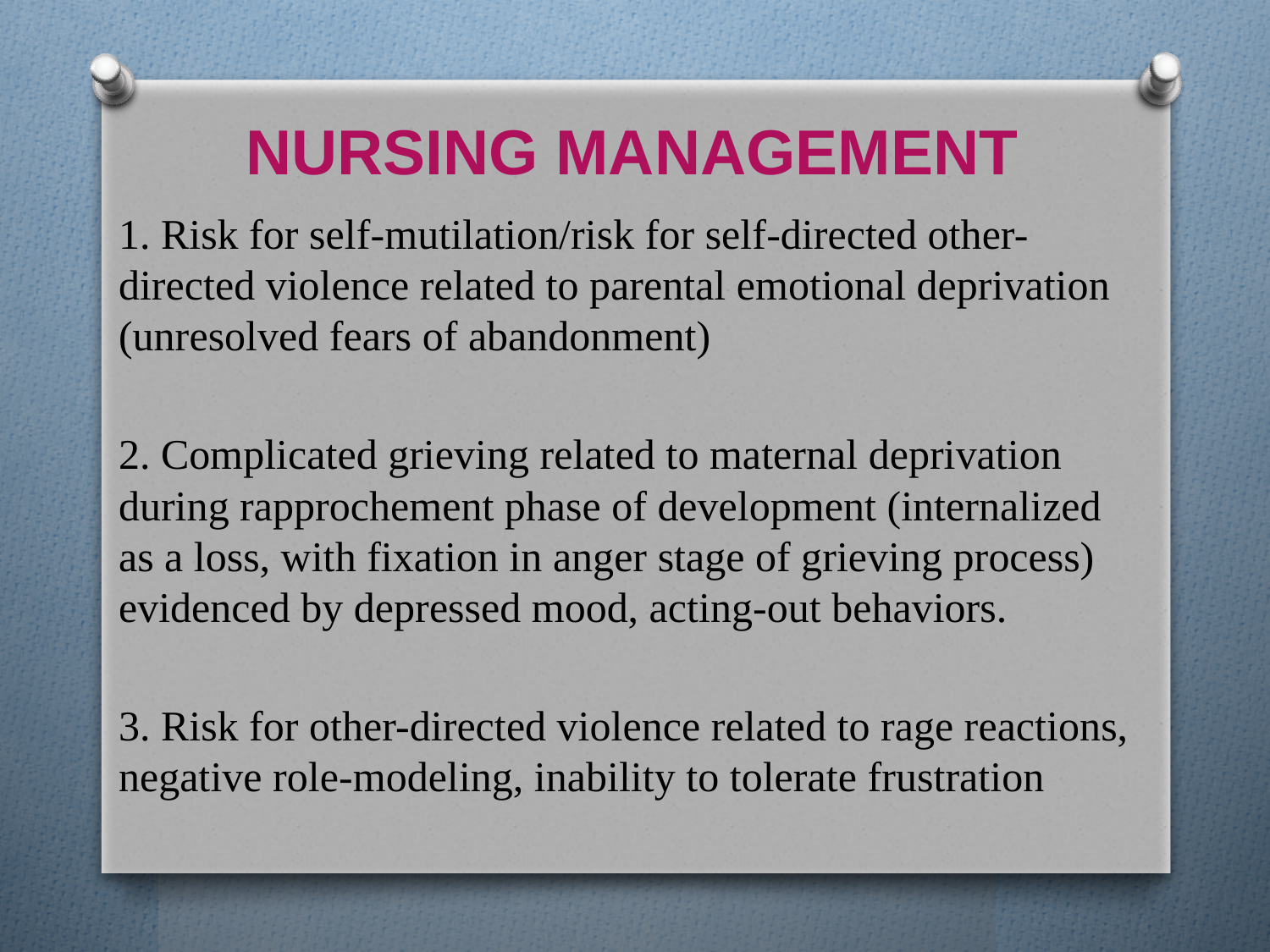

# NURSING MANAGEMENT
1. Risk for self-mutilation/risk for self-directed other-directed violence related to parental emotional deprivation (unresolved fears of abandonment)

2. Complicated grieving related to maternal deprivation during rapprochement phase of development (internalized as a loss, with fixation in anger stage of grieving process) evidenced by depressed mood, acting-out behaviors.

3. Risk for other-directed violence related to rage reactions, negative role-modeling, inability to tolerate frustration